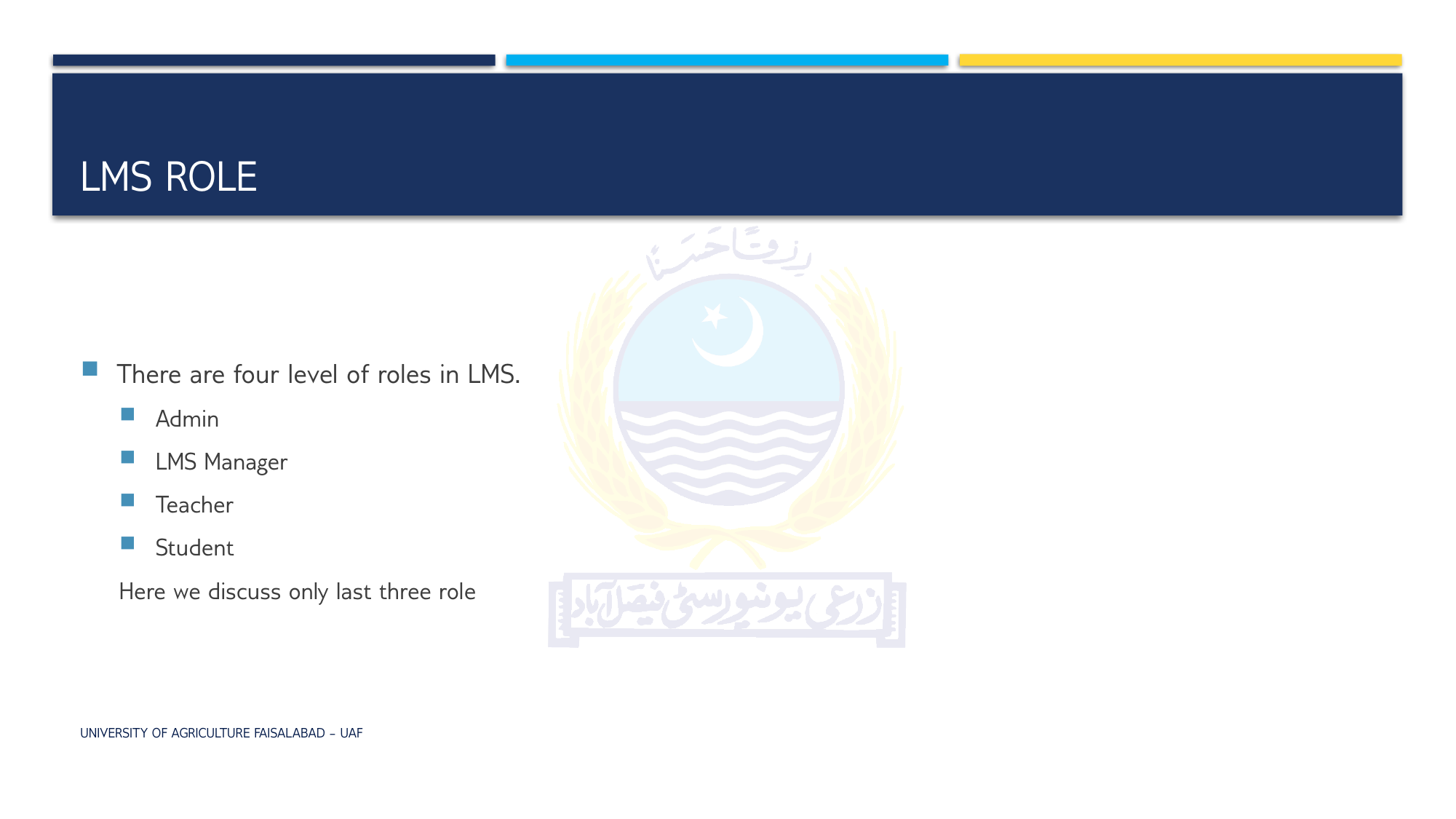

# LMS Role
There are four level of roles in LMS.
Admin
LMS Manager
Teacher
Student
Here we discuss only last three role
University of Agriculture Faisalabad – uaf